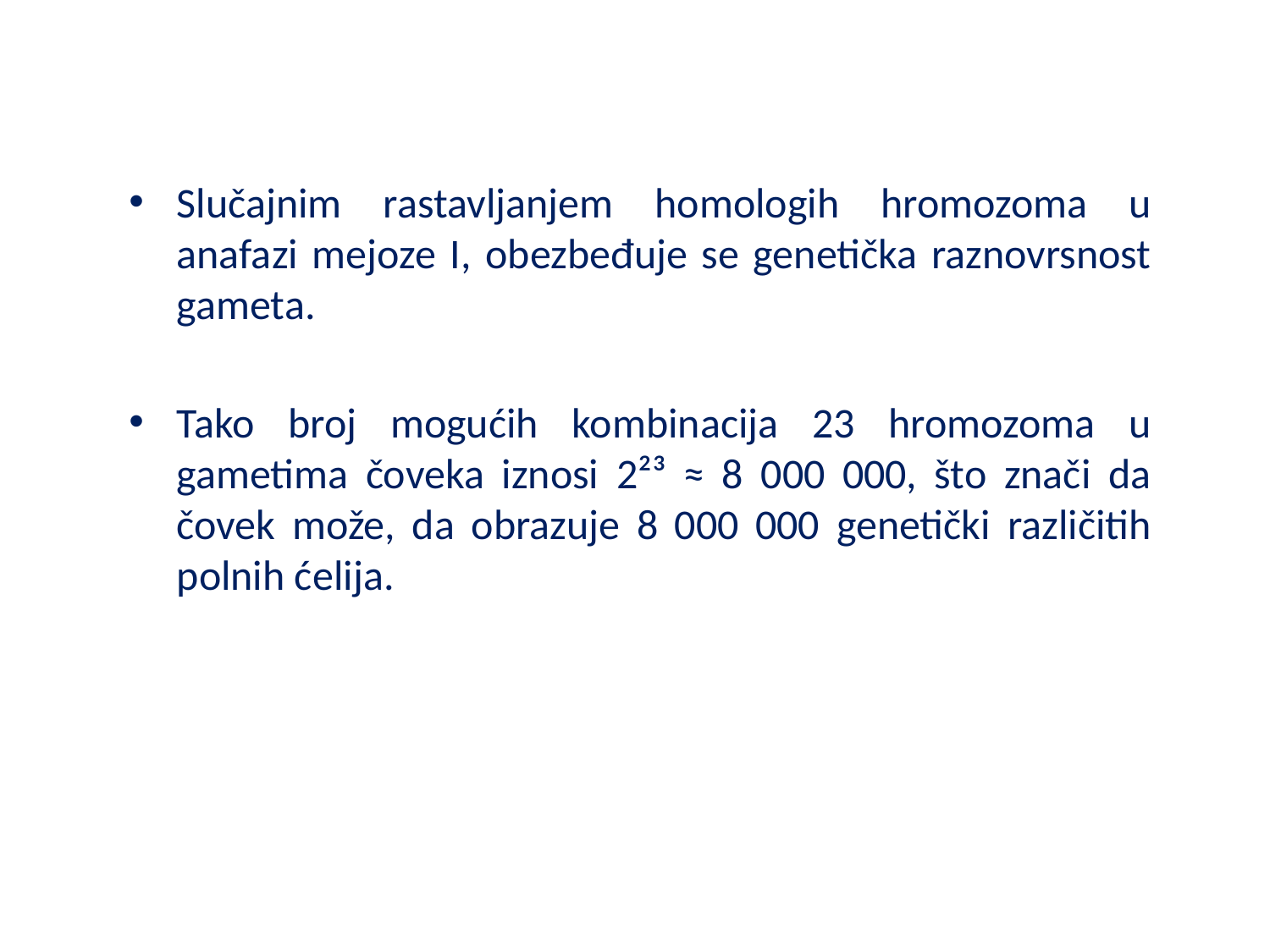

Slučajnim rastavljanjem homologih hromozoma u anafazi mejoze I, obezbeđuje se genetička raznovrsnost gameta.

Tako broj mogućih kombinacija 23 hromozoma u gametima čoveka iznosi 2²³ ≈ 8 000 000, što znači da čovek može, da obrazuje 8 000 000 genetički različitih polnih ćelija.